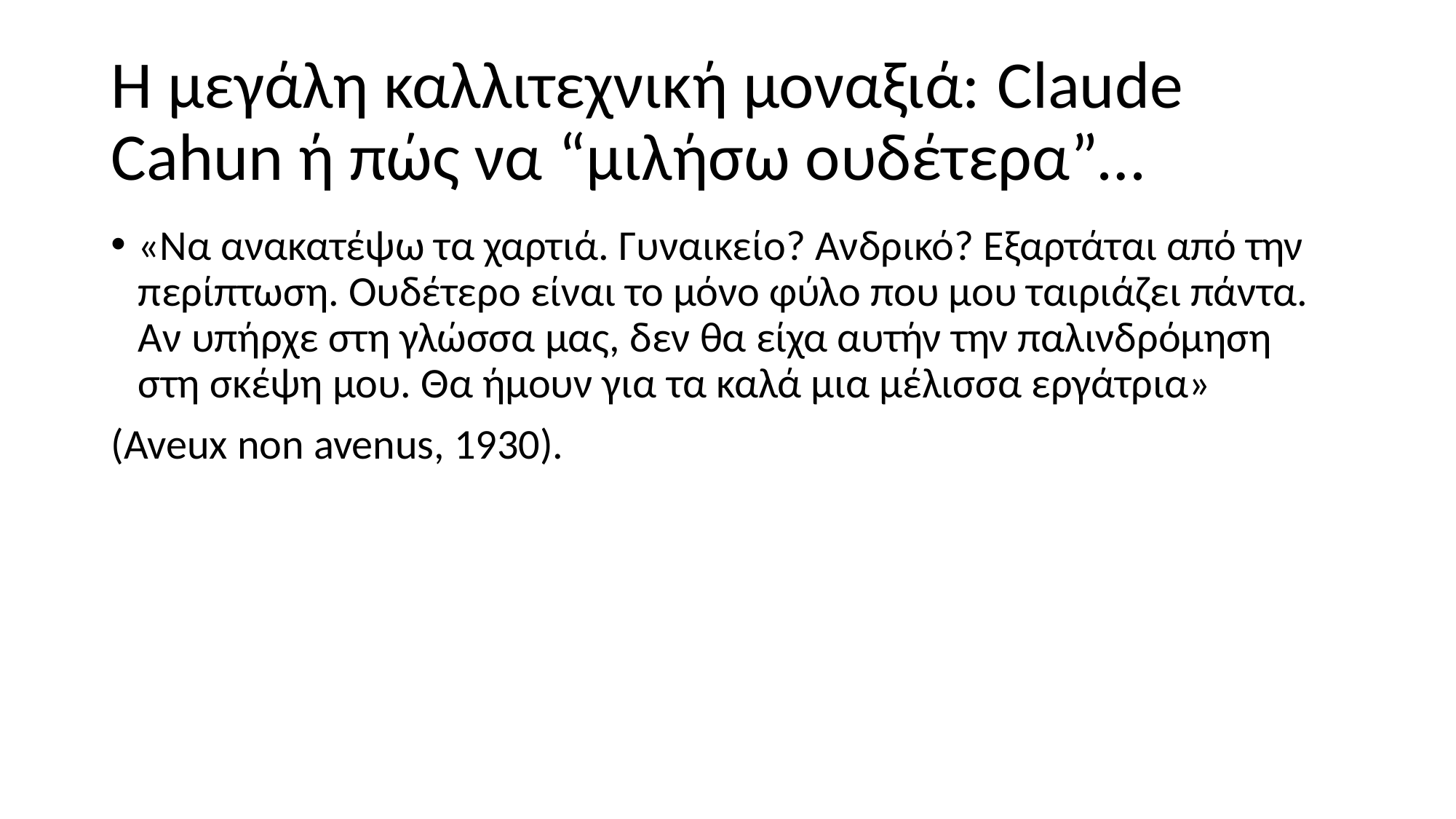

# Η μεγάλη καλλιτεχνική μοναξιά: Claude Cahun ή πώς να “μιλήσω ουδέτερα”…
«Να ανακατέψω τα χαρτιά. Γυναικείο? Ανδρικό? Εξαρτάται από την περίπτωση. Ουδέτερο είναι το μόνο φύλο που μου ταιριάζει πάντα. Αν υπήρχε στη γλώσσα μας, δεν θα είχα αυτήν την παλινδρόμηση στη σκέψη μου. Θα ήμουν για τα καλά μια μέλισσα εργάτρια»
(Aveux non avenus, 1930).